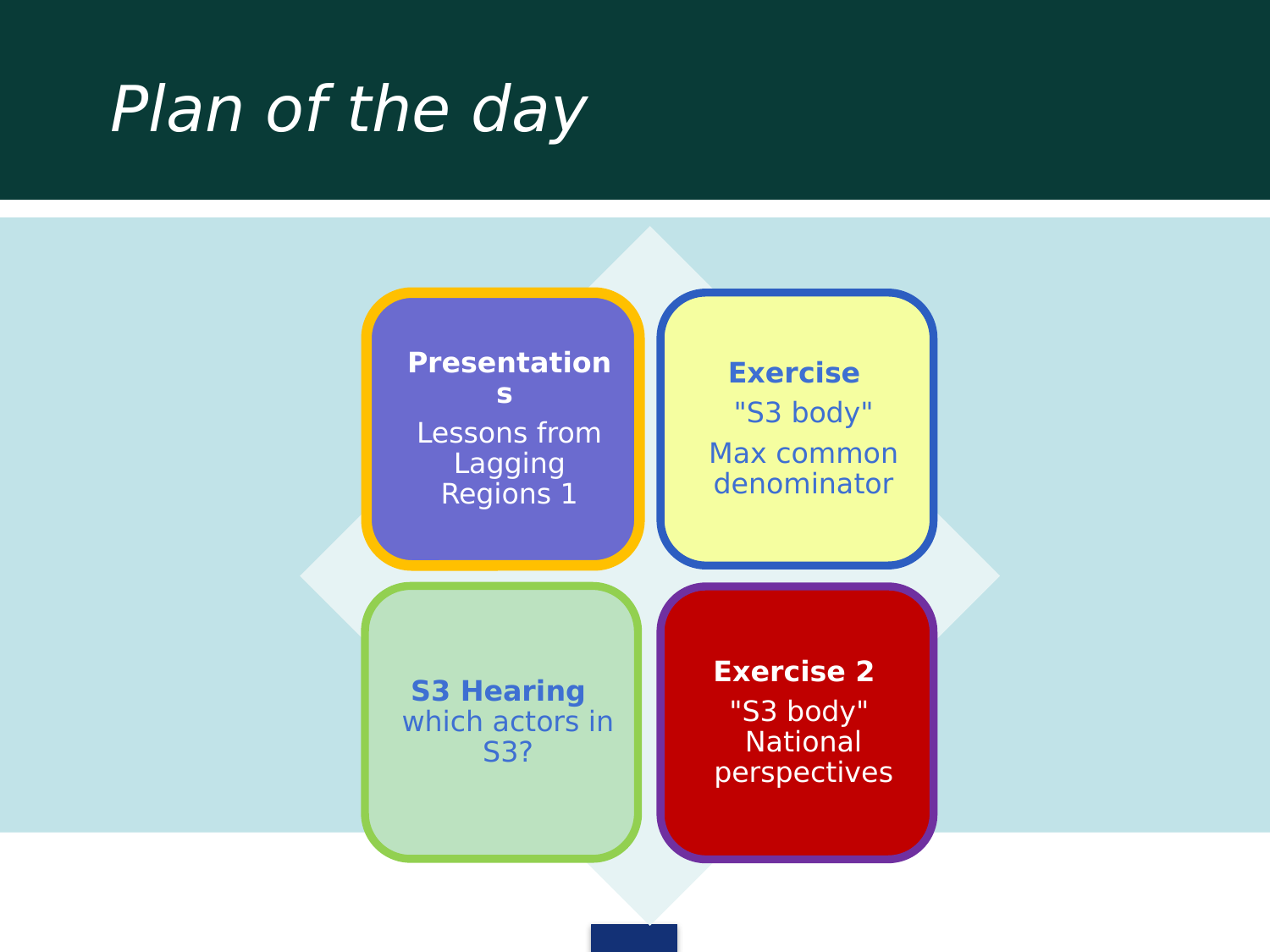

Plan of the day
Presentations
Lessons from Lagging Regions 1
Exercise
"S3 body"
Max common denominator
S3 Hearing   which actors in S3?
Exercise 2
"S3 body"  National perspectives